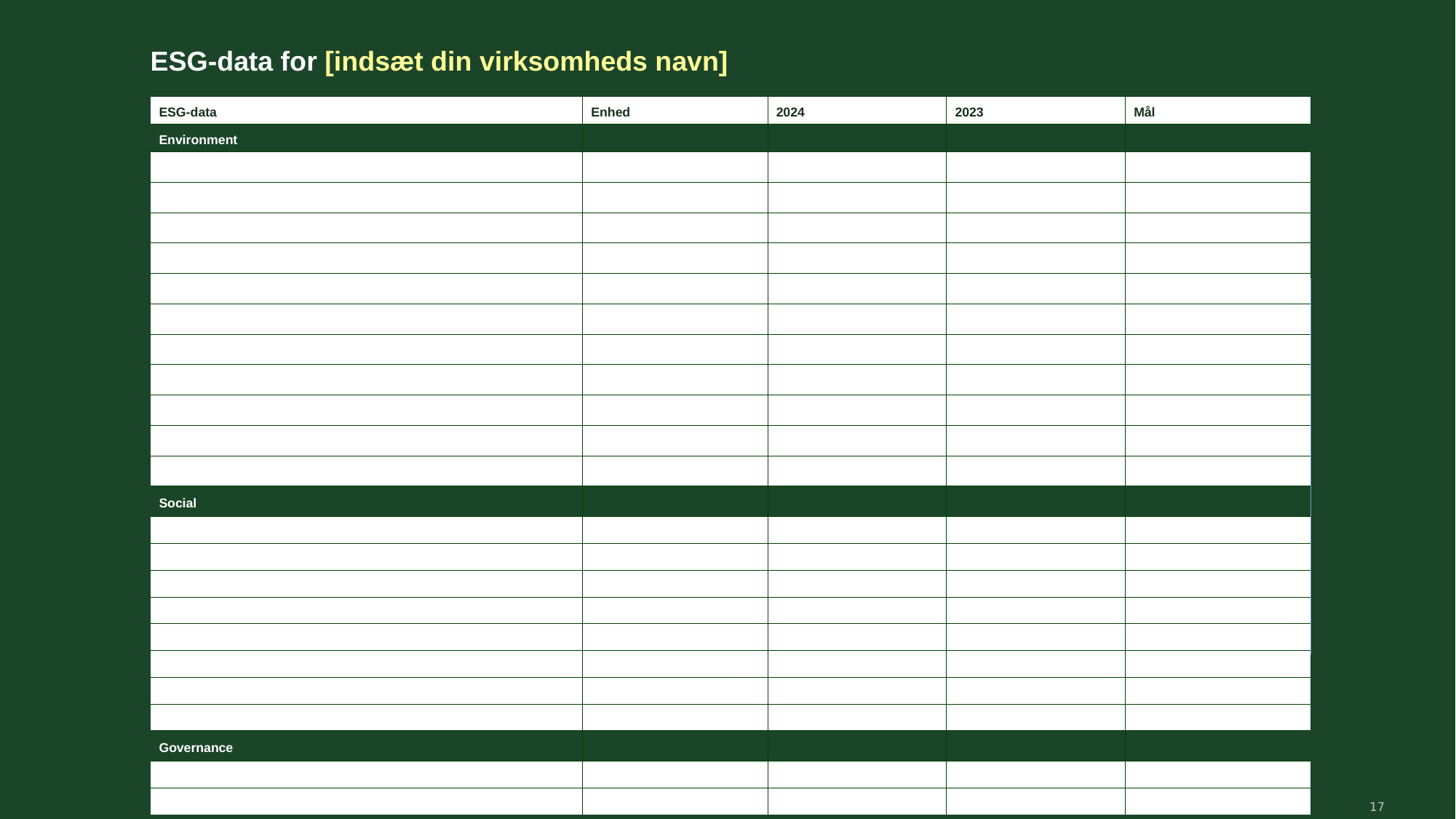

ESG-data for [indsæt din virksomheds navn]
| ESG-data | Enhed | 2024 | 2023 | Mål​ |
| --- | --- | --- | --- | --- |
| Environment​ |  |  |  |  |
|  |  |  |  |  |
|  |  |  |  |  |
|  |  |  |  |  |
|  |  |  |  |  |
|  |  |  |  |  |
| ​ |  |  |  |  |
|  |  |  |  |  |
|  |  |  |  |  |
|  |  |  |  |  |
|  |  |  |  |  |
|  |  |  |  |  |
| Social |  |  |  |  |
|  |  |  |  |  |
|  |  |  |  |  |
|  |  |  |  |  |
|  |  |  |  |  |
|  |  |  |  |  |
|  |  |  |  |  |
|  |  |  |  |  |
|  |  |  |  |  |
| Governance |  |  |  |  |
|  |  |  |  |  |
|  |  |  |  |  |

17